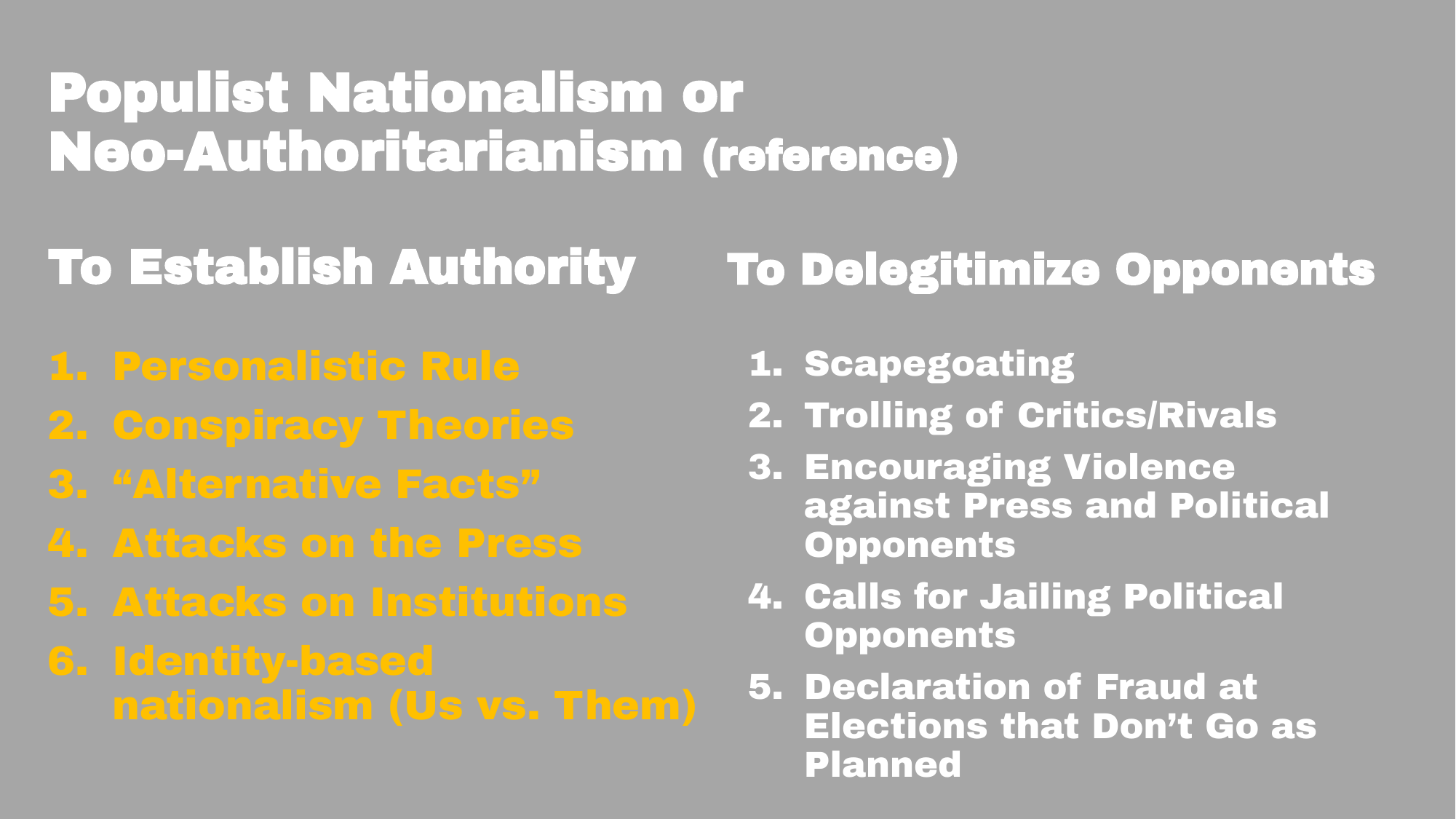

# Populist Nationalism or Neo-Authoritarianism (reference)
To Establish Authority
To Delegitimize Opponents
Personalistic Rule
Conspiracy Theories
“Alternative Facts”
Attacks on the Press
Attacks on Institutions
Identity-based nationalism (Us vs. Them)
Scapegoating
Trolling of Critics/Rivals
Encouraging Violence against Press and Political Opponents
Calls for Jailing Political Opponents
Declaration of Fraud at Elections that Don’t Go as Planned